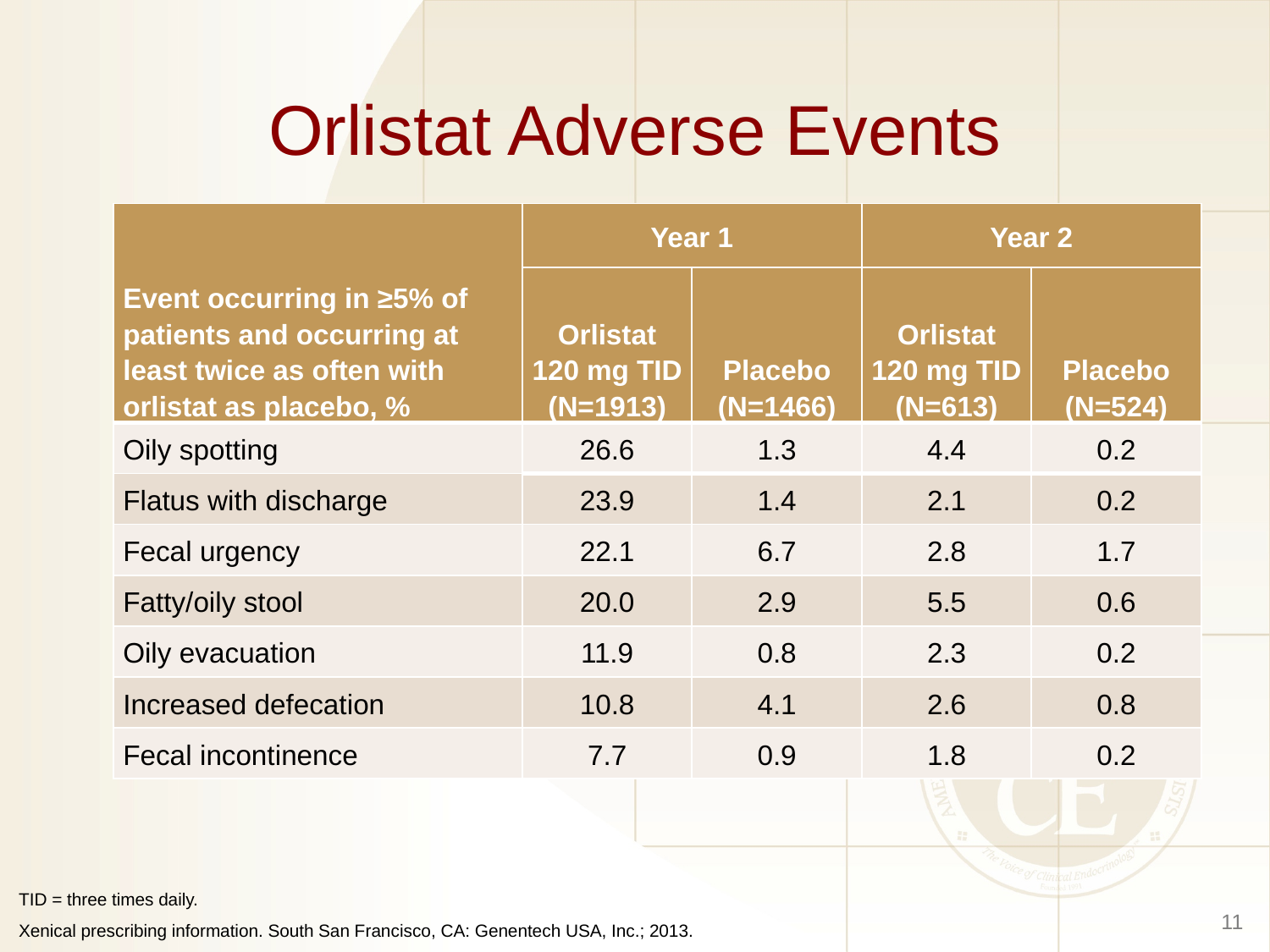

# Orlistat Adverse Events
| Event occurring in ≥5% of patients and occurring at least twice as often with orlistat as placebo, % | Year 1 |  | Year 2 |  |
| --- | --- | --- | --- | --- |
|  | Orlistat 120 mg TID (N=1913) | Placebo (N=1466) | Orlistat 120 mg TID (N=613) | Placebo (N=524) |
| Oily spotting | 26.6 | 1.3 | 4.4 | 0.2 |
| Flatus with discharge | 23.9 | 1.4 | 2.1 | 0.2 |
| Fecal urgency | 22.1 | 6.7 | 2.8 | 1.7 |
| Fatty/oily stool | 20.0 | 2.9 | 5.5 | 0.6 |
| Oily evacuation | 11.9 | 0.8 | 2.3 | 0.2 |
| Increased defecation | 10.8 | 4.1 | 2.6 | 0.8 |
| Fecal incontinence | 7.7 | 0.9 | 1.8 | 0.2 |
11
TID = three times daily.
Xenical prescribing information. South San Francisco, CA: Genentech USA, Inc.; 2013.